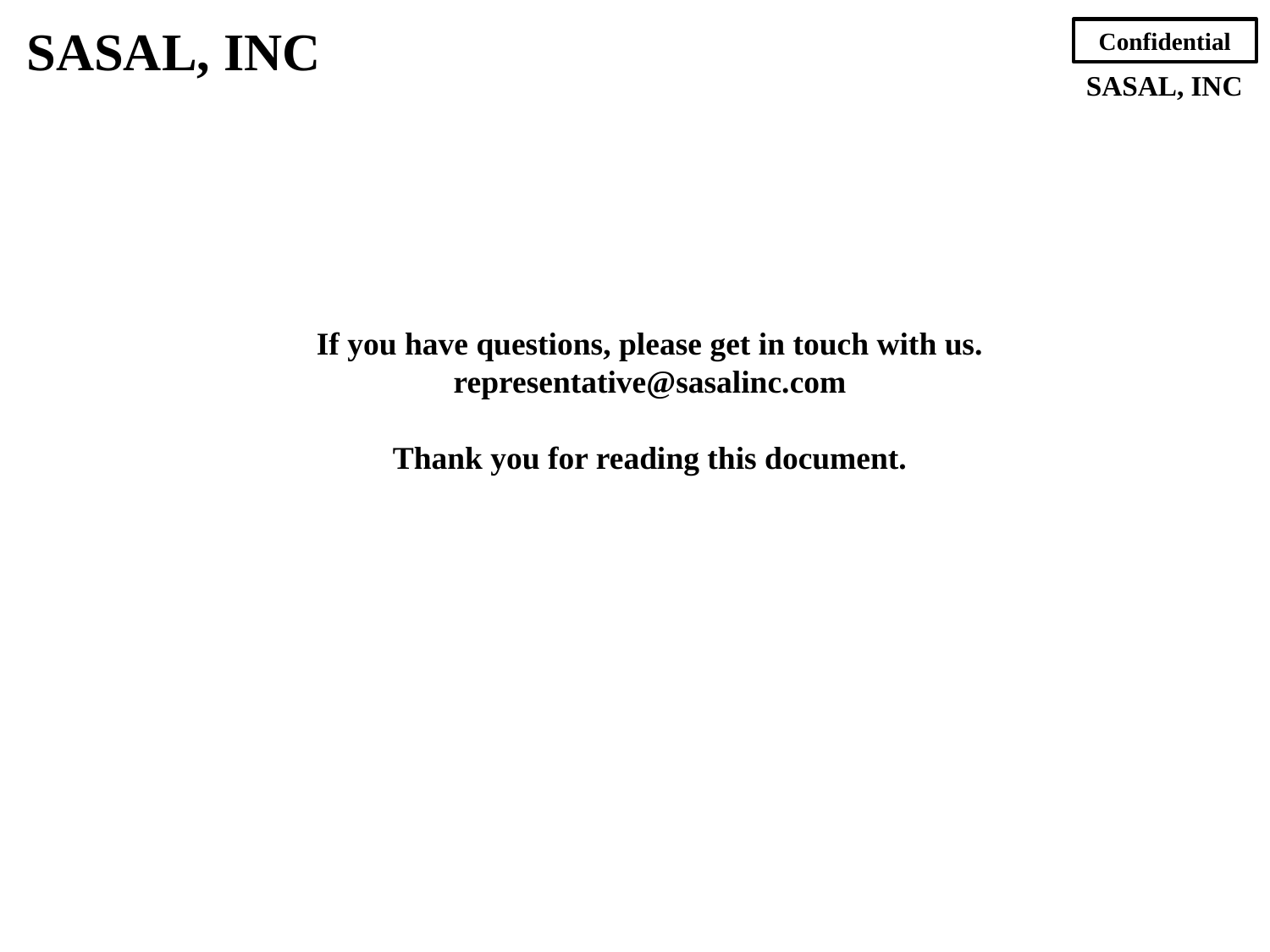

If you have questions, please get in touch with us.
representative@sasalinc.com

Thank you for reading this document.